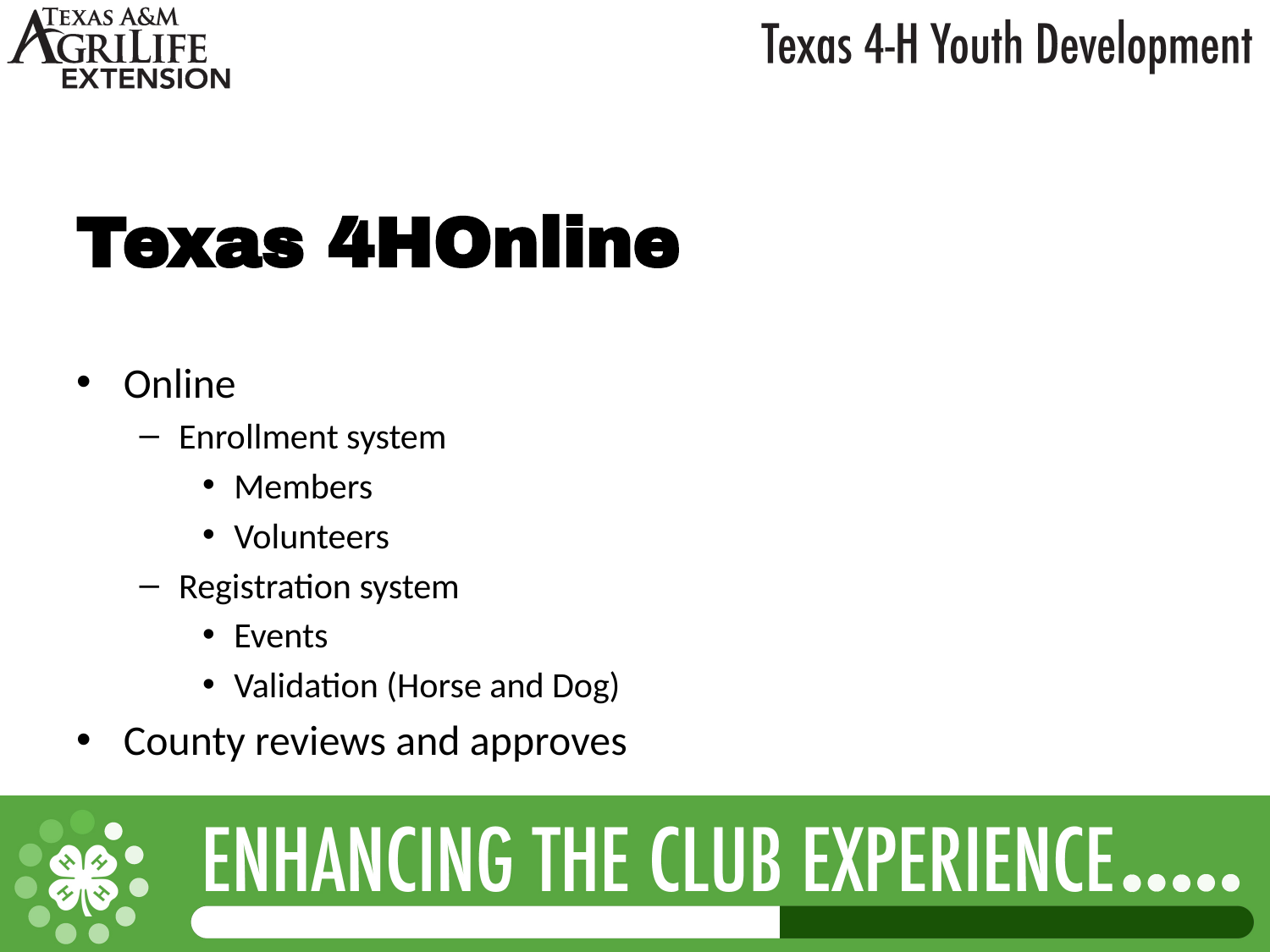

# Texas 4HOnline
Online
Enrollment system
Members
Volunteers
Registration system
Events
Validation (Horse and Dog)
County reviews and approves